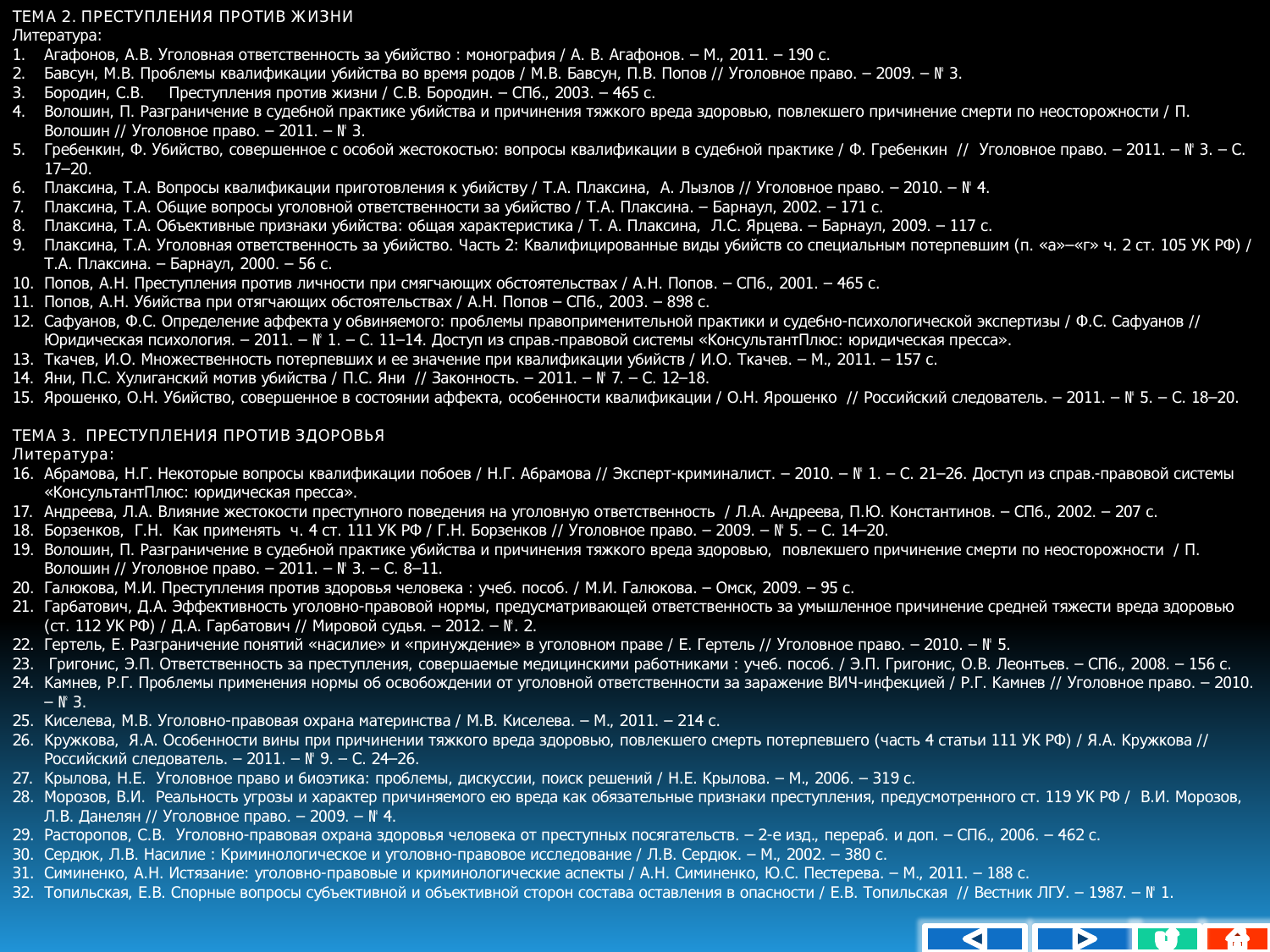

ТЕМА 2. ПРЕСТУПЛЕНИЯ ПРОТИВ ЖИЗНИ
Литература:
Агафонов, А.В. Уголовная ответственность за убийство : монография / А. В. Агафонов. – М., 2011. – 190 с.
Бавсун, М.В. Проблемы квалификации убийства во время родов / М.В. Бавсун, П.В. Попов // Уголовное право. – 2009. – № 3.
Бородин, С.В.     Преступления против жизни / С.В. Бородин. – СПб., 2003. – 465 с.
Волошин, П. Разграничение в судебной практике убийства и причинения тяжкого вреда здоровью, повлекшего причинение смерти по неосторожности / П. Волошин // Уголовное право. – 2011. – № 3.
Гребенкин, Ф. Убийство, совершенное с особой жестокостью: вопросы квалификации в судебной практике / Ф. Гребенкин  //  Уголовное право. – 2011. – № 3. – С. 17–20.
Плаксина, Т.А. Вопросы квалификации приготовления к убийству / Т.А. Плаксина,  А. Лызлов // Уголовное право. – 2010. – № 4.
Плаксина, Т.А. Общие вопросы уголовной ответственности за убийство / Т.А. Плаксина. – Барнаул, 2002. – 171 с.
Плаксина, Т.А. Объективные признаки убийства: общая характеристика / Т. А. Плаксина,  Л.С. Ярцева. – Барнаул, 2009. – 117 с.
Плаксина, Т.А. Уголовная ответственность за убийство. Часть 2: Квалифицированные виды убийств со специальным потерпевшим (п. «а»–«г» ч. 2 ст. 105 УК РФ) / Т.А. Плаксина. – Барнаул, 2000. – 56 с.
Попов, А.Н. Преступления против личности при смягчающих обстоятельствах / А.Н. Попов. – СПб., 2001. – 465 с.
Попов, А.Н. Убийства при отягчающих обстоятельствах / А.Н. Попов – СПб., 2003. – 898 с.
Сафуанов, Ф.С. Определение аффекта у обвиняемого: проблемы правоприменительной практики и судебно-психологической экспертизы / Ф.С. Сафуанов // Юридическая психология. – 2011. – № 1. – С. 11–14. Доступ из справ.-правовой системы «КонсультантПлюс: юридическая пресса».
Ткачев, И.О. Множественность потерпевших и ее значение при квалификации убийств / И.О. Ткачев. – М., 2011. – 157 с.
Яни, П.С. Хулиганский мотив убийства / П.С. Яни  // Законность. – 2011. – № 7. – С. 12–18.
Ярошенко, О.Н. Убийство, совершенное в состоянии аффекта, особенности квалификации / О.Н. Ярошенко  // Российский следователь. – 2011. – № 5. – С. 18–20.

ТЕМА 3.  Преступления против здоровья
Литература:
Абрамова, Н.Г. Некоторые вопросы квалификации побоев / Н.Г. Абрамова // Эксперт-криминалист. – 2010. – № 1. – С. 21–26. Доступ из справ.-правовой системы «КонсультантПлюс: юридическая пресса».
Андреева, Л.А. Влияние жестокости преступного поведения на уголовную ответственность  / Л.А. Андреева, П.Ю. Константинов. – СПб., 2002. – 207 с.
Борзенков,  Г.Н.  Как применять  ч. 4 ст. 111 УК РФ / Г.Н. Борзенков // Уголовное право. – 2009. – № 5. – С. 14–20.
Волошин, П. Разграничение в судебной практике убийства и причинения тяжкого вреда здоровью,  повлекшего причинение смерти по неосторожности  / П. Волошин // Уголовное право. – 2011. – № 3. – С. 8–11.
Галюкова, М.И. Преступления против здоровья человека : учеб. пособ. / М.И. Галюкова. – Омск, 2009. – 95 с.
Гарбатович, Д.А. Эффективность уголовно-правовой нормы, предусматривающей ответственность за умышленное причинение средней тяжести вреда здоровью (ст. 112 УК РФ) / Д.А. Гарбатович // Мировой судья. – 2012. – №. 2.
Гертель, Е. Разграничение понятий «насилие» и «принуждение» в уголовном праве / Е. Гертель // Уголовное право. – 2010. – № 5.
 Григонис, Э.П. Ответственность за преступления, совершаемые медицинскими работниками : учеб. пособ. / Э.П. Григонис, О.В. Леонтьев. – СПб., 2008. – 156 с.
Камнев, Р.Г. Проблемы применения нормы об освобождении от уголовной ответственности за заражение ВИЧ-инфекцией / Р.Г. Камнев // Уголовное право. – 2010. – № 3.
Киселева, М.В. Уголовно-правовая охрана материнства / М.В. Киселева. – М., 2011. – 214 с.
Кружкова,  Я.А. Особенности вины при причинении тяжкого вреда здоровью, повлекшего смерть потерпевшего (часть 4 статьи 111 УК РФ) / Я.А. Кружкова // Российский следователь. – 2011. – № 9. – С. 24–26.
Крылова, Н.Е.  Уголовное право и биоэтика: проблемы, дискуссии, поиск решений / Н.Е. Крылова. – М., 2006. – 319 с.
Морозов, В.И.  Реальность угрозы и характер причиняемого ею вреда как обязательные признаки преступления, предусмотренного ст. 119 УК РФ /  В.И. Морозов,  Л.В. Данелян // Уголовное право. – 2009. – № 4.
Расторопов, С.В.  Уголовно-правовая охрана здоровья человека от преступных посягательств. – 2-е изд., перераб. и доп. – СПб., 2006. – 462 с.
Сердюк, Л.В. Насилие : Криминологическое и уголовно-правовое исследование / Л.В. Сердюк. – М., 2002. – 380 с.
Симиненко, А.Н. Истязание: уголовно-правовые и криминологические аспекты / А.Н. Симиненко, Ю.С. Пестерева. – М., 2011. – 188 с.
Топильская, Е.В. Спорные вопросы субъективной и объективной сторон состава оставления в опасности / Е.В. Топильская  // Вестник ЛГУ. – 1987. – № 1.